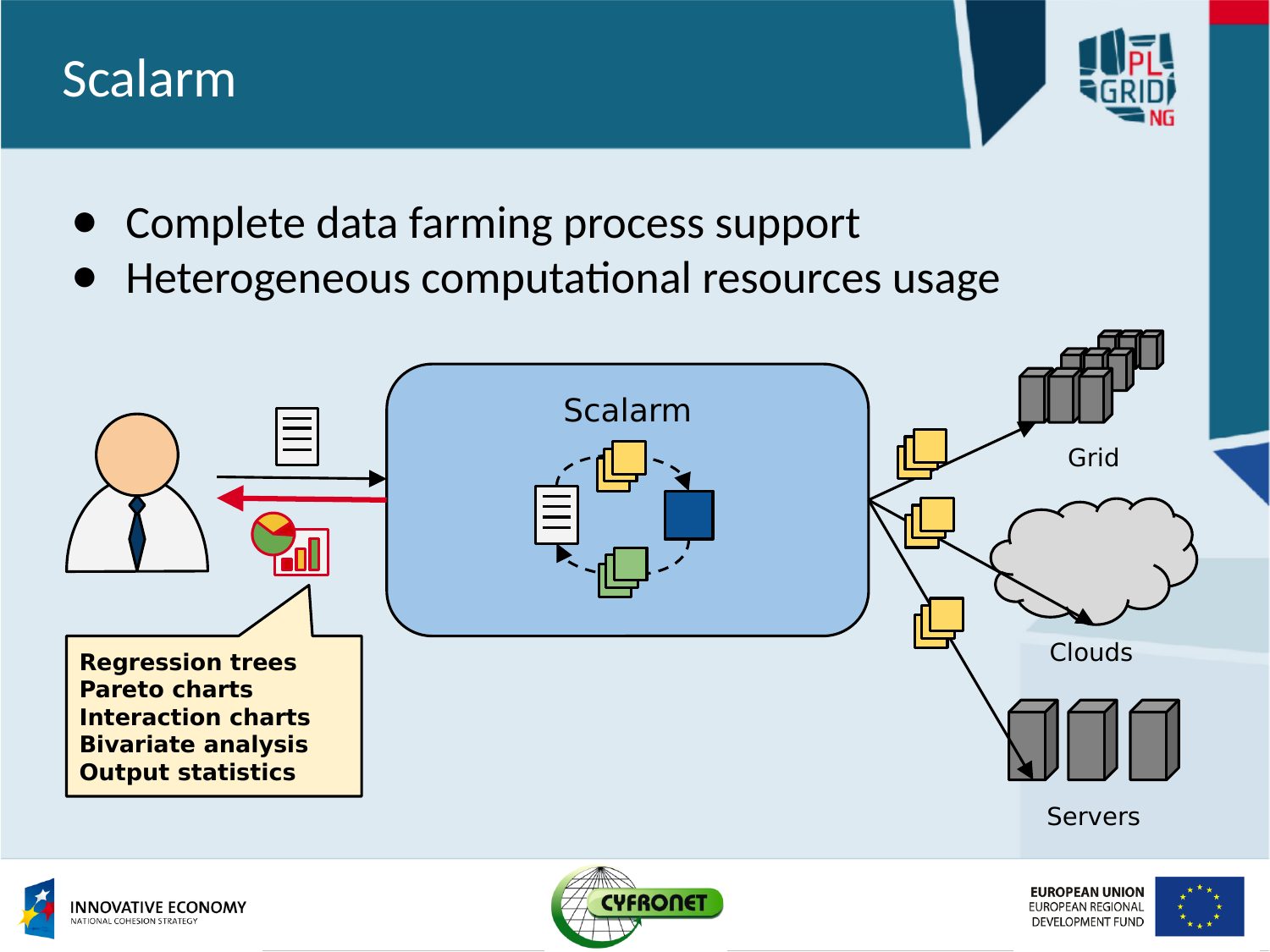

# Scalarm
Complete data farming process support
Heterogeneous computational resources usage

Scalarm

Grid

Clouds
Regression trees
Pareto charts
Interaction charts
Bivariate analysis
Output statistics

Servers